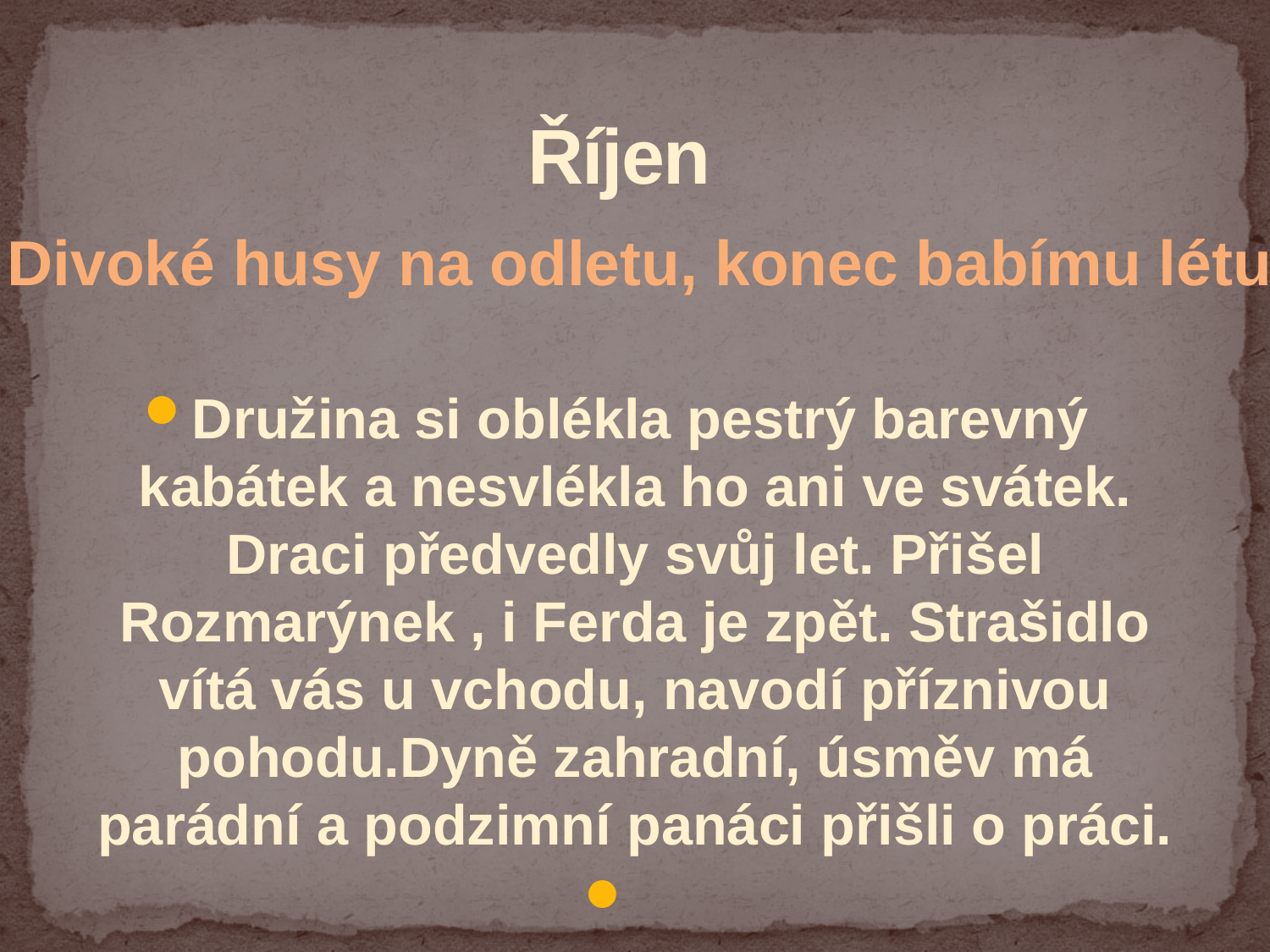

# Říjen
Divoké husy na odletu, konec babímu létu
Družina si oblékla pestrý barevný kabátek a nesvlékla ho ani ve svátek. Draci předvedly svůj let. Přišel Rozmarýnek , i Ferda je zpět. Strašidlo vítá vás u vchodu, navodí příznivou pohodu.Dyně zahradní, úsměv má parádní a podzimní panáci přišli o práci.